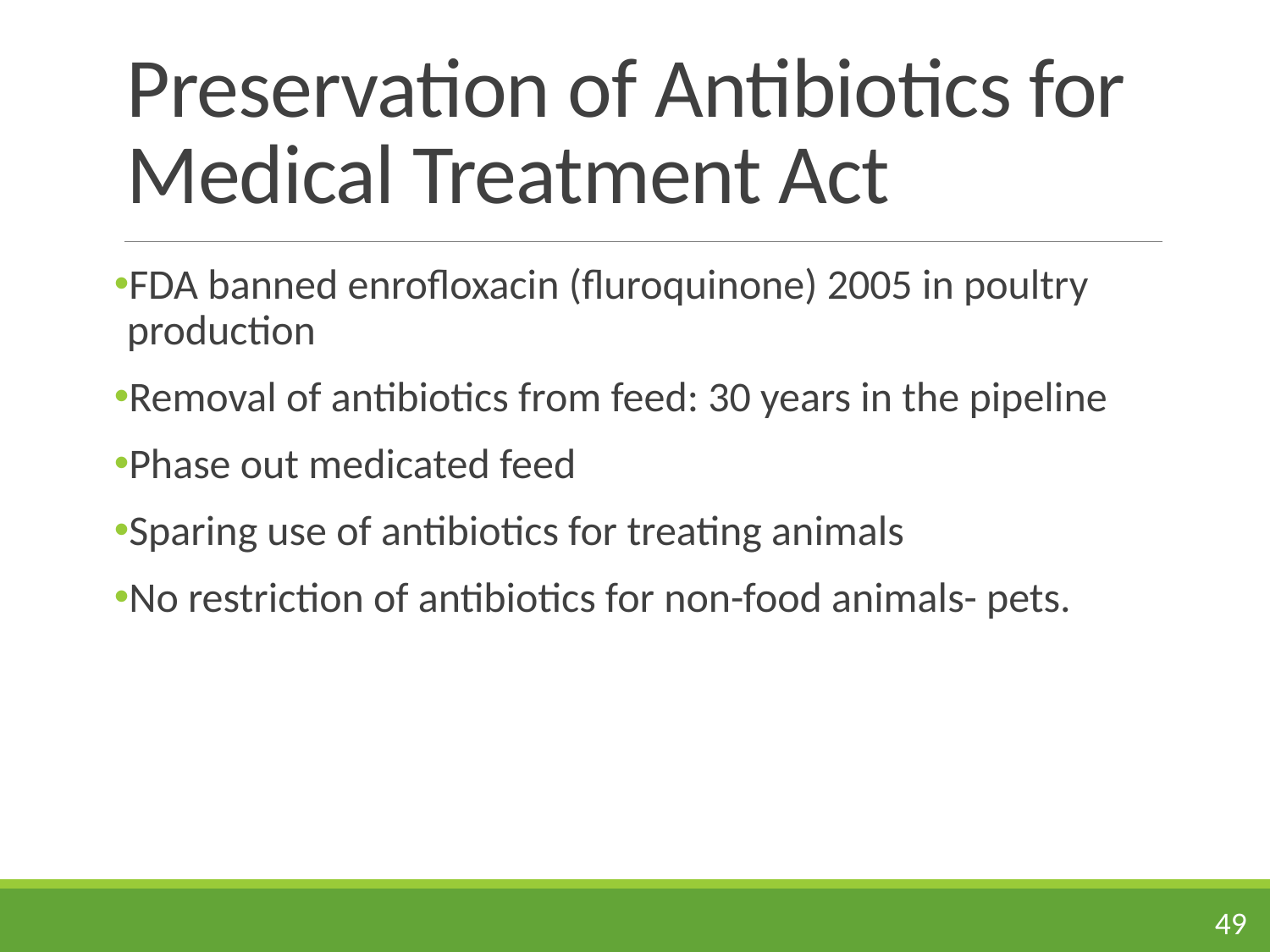

# Preservation of Antibiotics for Medical Treatment Act
FDA banned enrofloxacin (fluroquinone) 2005 in poultry production
Removal of antibiotics from feed: 30 years in the pipeline
Phase out medicated feed
Sparing use of antibiotics for treating animals
No restriction of antibiotics for non-food animals- pets.
49